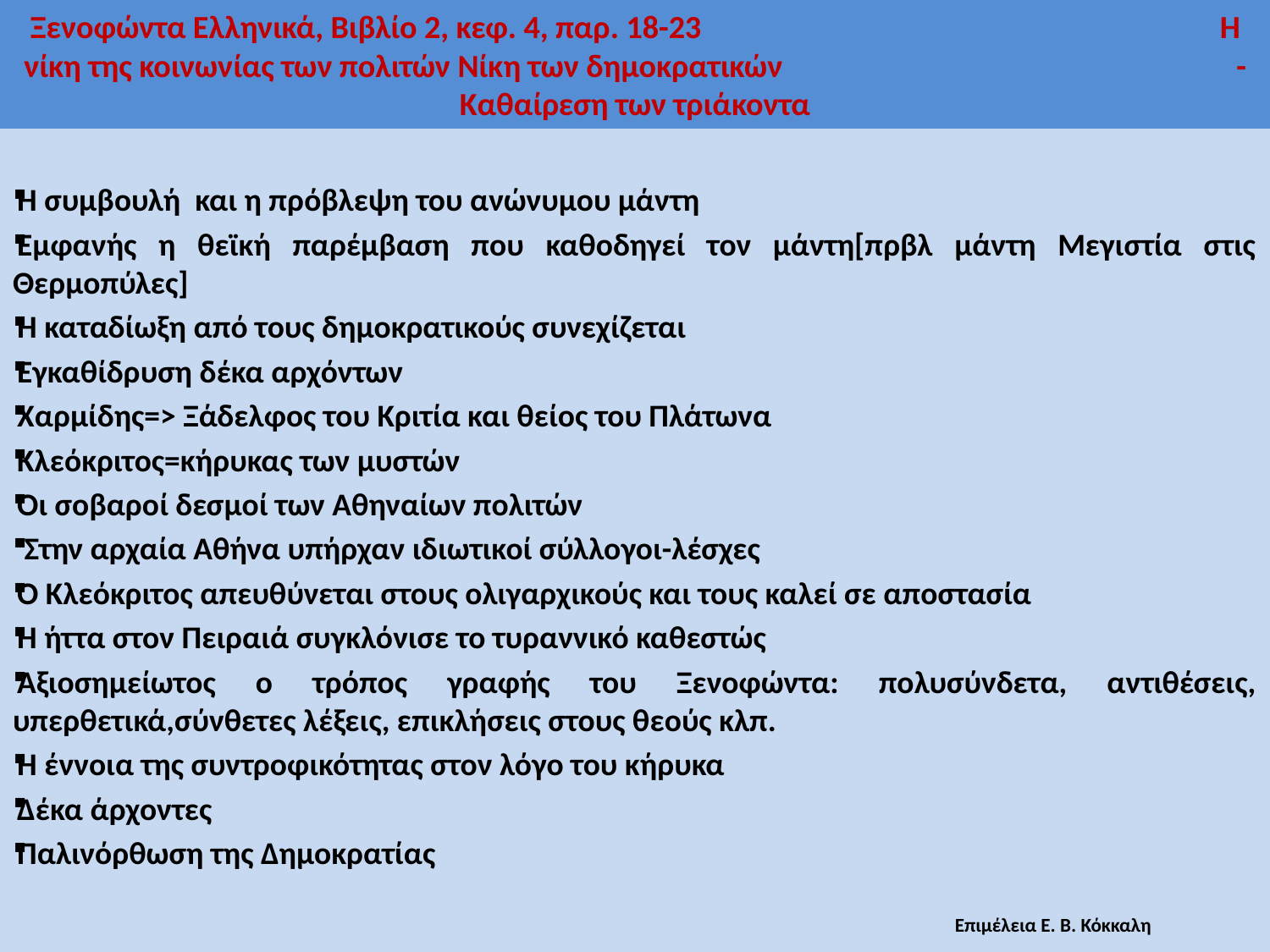

# Ξενοφώντα Ελληνικά, Βιβλίο 2, κεφ. 4, παρ. 18-23                                                                        Η νίκη της κοινωνίας των πολιτών Νίκη των δημοκρατικών                                                               - Καθαίρεση των τριάκοντα

Η συμβουλή  και η πρόβλεψη του ανώνυμου μάντη
Εμφανής η θεϊκή παρέμβαση που καθοδηγεί τον μάντη[πρβλ μάντη Μεγιστία στις Θερμοπύλες]
Η καταδίωξη από τους δημοκρατικούς συνεχίζεται
Εγκαθίδρυση δέκα αρχόντων
Χαρμίδης=> Ξάδελφος του Κριτία και θείος του Πλάτωνα
Κλεόκριτος=κήρυκας των μυστών
Οι σοβαροί δεσμοί των Αθηναίων πολιτών
 Στην αρχαία Αθήνα υπήρχαν ιδιωτικοί σύλλογοι-λέσχες
Ο Κλεόκριτος απευθύνεται στους ολιγαρχικούς και τους καλεί σε αποστασία
Η ήττα στον Πειραιά συγκλόνισε το τυραννικό καθεστώς
Αξιοσημείωτος ο τρόπος γραφής του Ξενοφώντα: πολυσύνδετα, αντιθέσεις, υπερθετικά,σύνθετες λέξεις, επικλήσεις στους θεούς κλπ.
Η έννοια της συντροφικότητας στον λόγο του κήρυκα
Δέκα άρχοντες
Παλινόρθωση της Δημοκρατίας

                                                                                                                                                                                                                                                                                                                              Επιμέλεια Ε. Β. Κόκκαλη